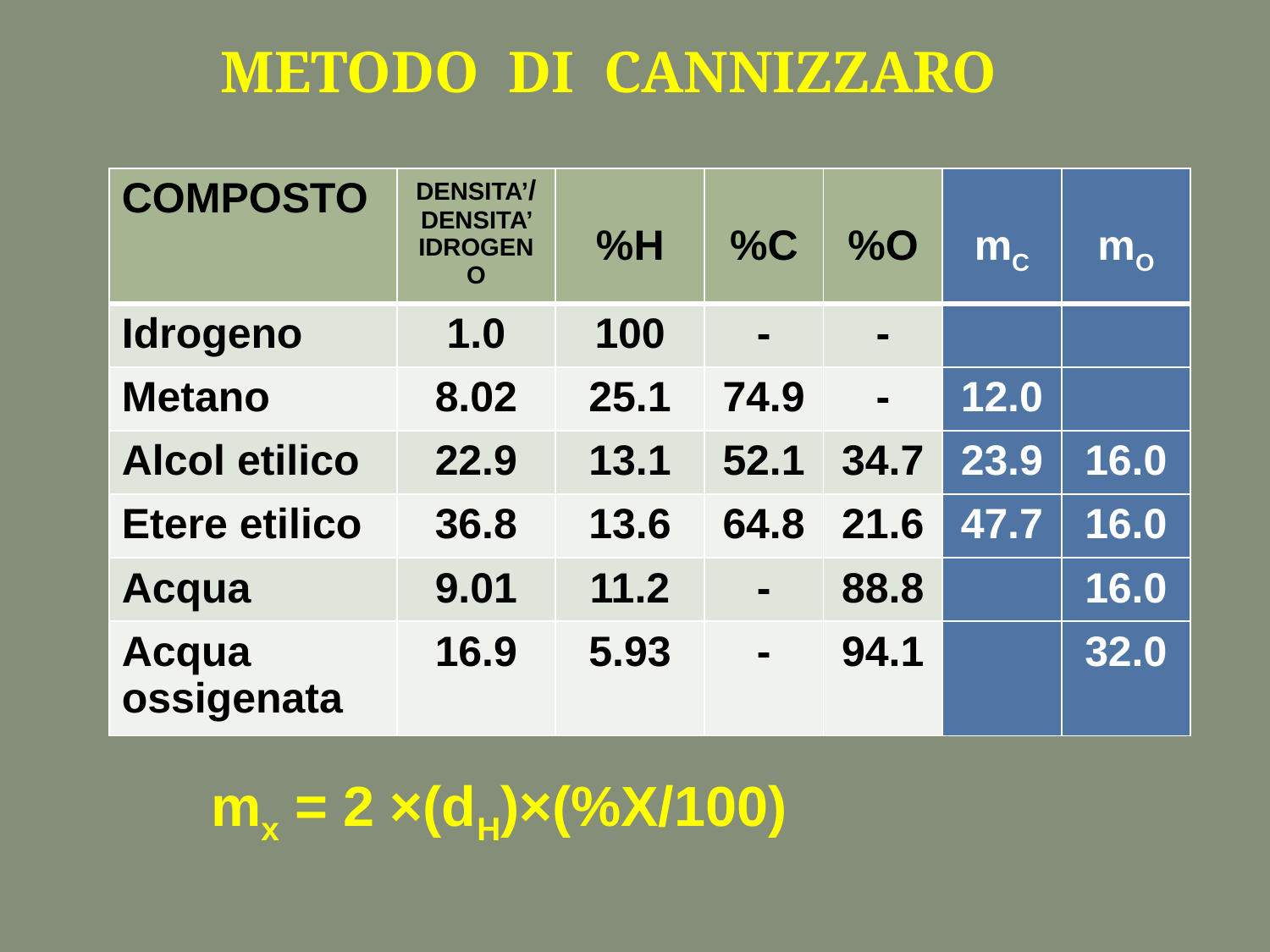

METODO  DI  CANNIZZARO
| COMPOSTO | DENSITA’/DENSITA’ IDROGENO | %H | %C | %O | mC | mO |
| --- | --- | --- | --- | --- | --- | --- |
| Idrogeno | 1.0 | 100 | - | - |  |  |
| Metano | 8.02 | 25.1 | 74.9 | - | 12.0 |  |
| Alcol etilico | 22.9 | 13.1 | 52.1 | 34.7 | 23.9 | 16.0 |
| Etere etilico | 36.8 | 13.6 | 64.8 | 21.6 | 47.7 | 16.0 |
| Acqua | 9.01 | 11.2 | - | 88.8 |  | 16.0 |
| Acqua ossigenata | 16.9 | 5.93 | - | 94.1 |  | 32.0 |
mx = 2 ×(dH)×(%X/100)